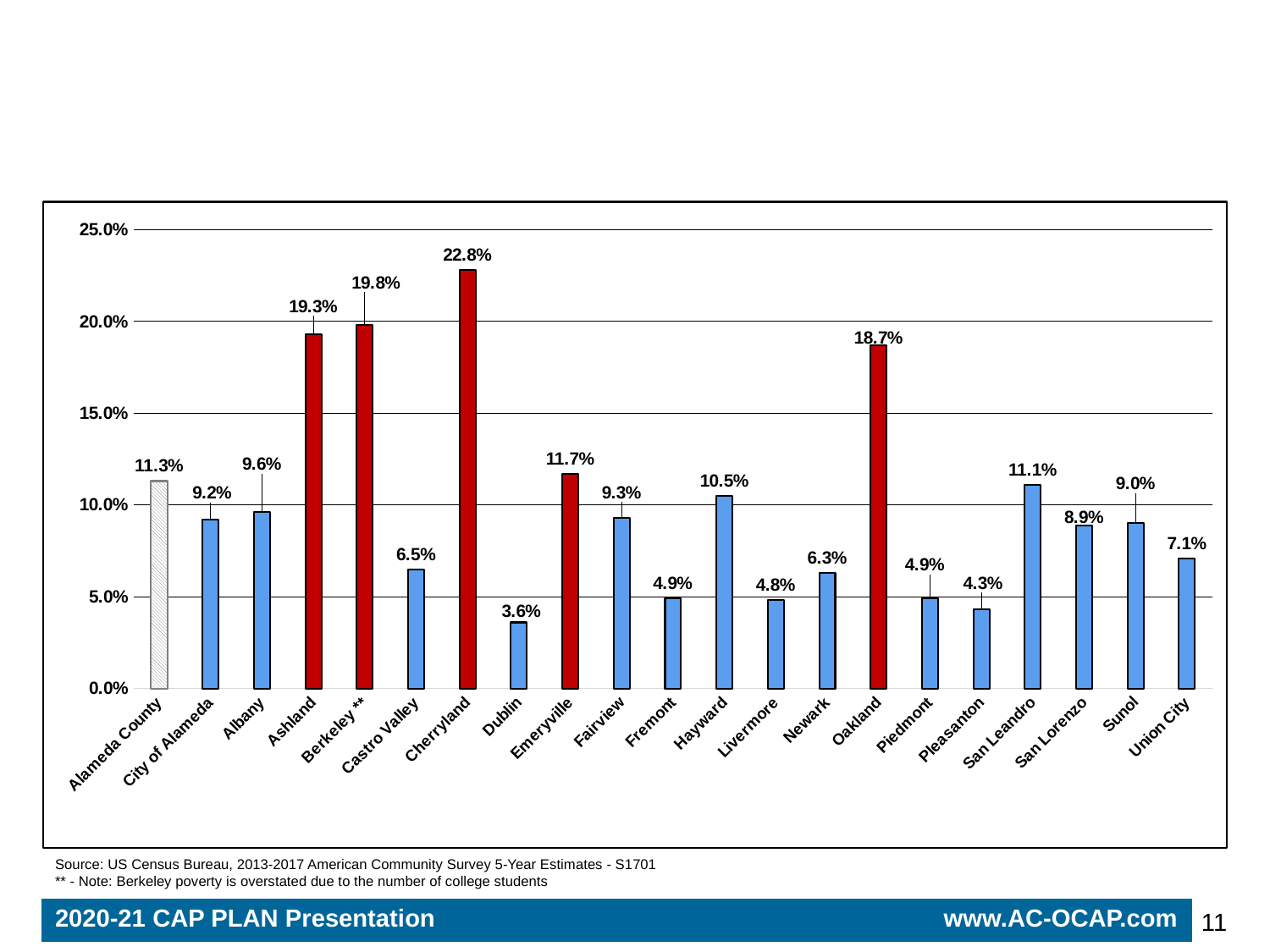

### Chart

| Category |
|---|

### Chart

| Category |  |
|---|---|
| Alameda County | 0.113 |
| City of Alameda | 0.092 |
| Albany | 0.096 |
| Ashland | 0.193 |
| Berkeley ** | 0.198 |
| Castro Valley | 0.065 |
| Cherryland | 0.228 |
| Dublin | 0.036 |
| Emeryville | 0.117 |
| Fairview | 0.093 |
| Fremont | 0.049 |
| Hayward | 0.105 |
| Livermore | 0.048 |
| Newark | 0.063 |
| Oakland | 0.187 |
| Piedmont | 0.049 |
| Pleasanton | 0.043 |
| San Leandro | 0.111 |
| San Lorenzo | 0.089 |
| Sunol | 0.09 |
| Union City | 0.071 |

Source: US Census Bureau, 2013-2017 American Community Survey 5-Year Estimates - S1701
** - Note: Berkeley poverty is overstated due to the number of college students

2020-21 CAP PLAN Presentation                                                                         www.AC-OCAP.com
11